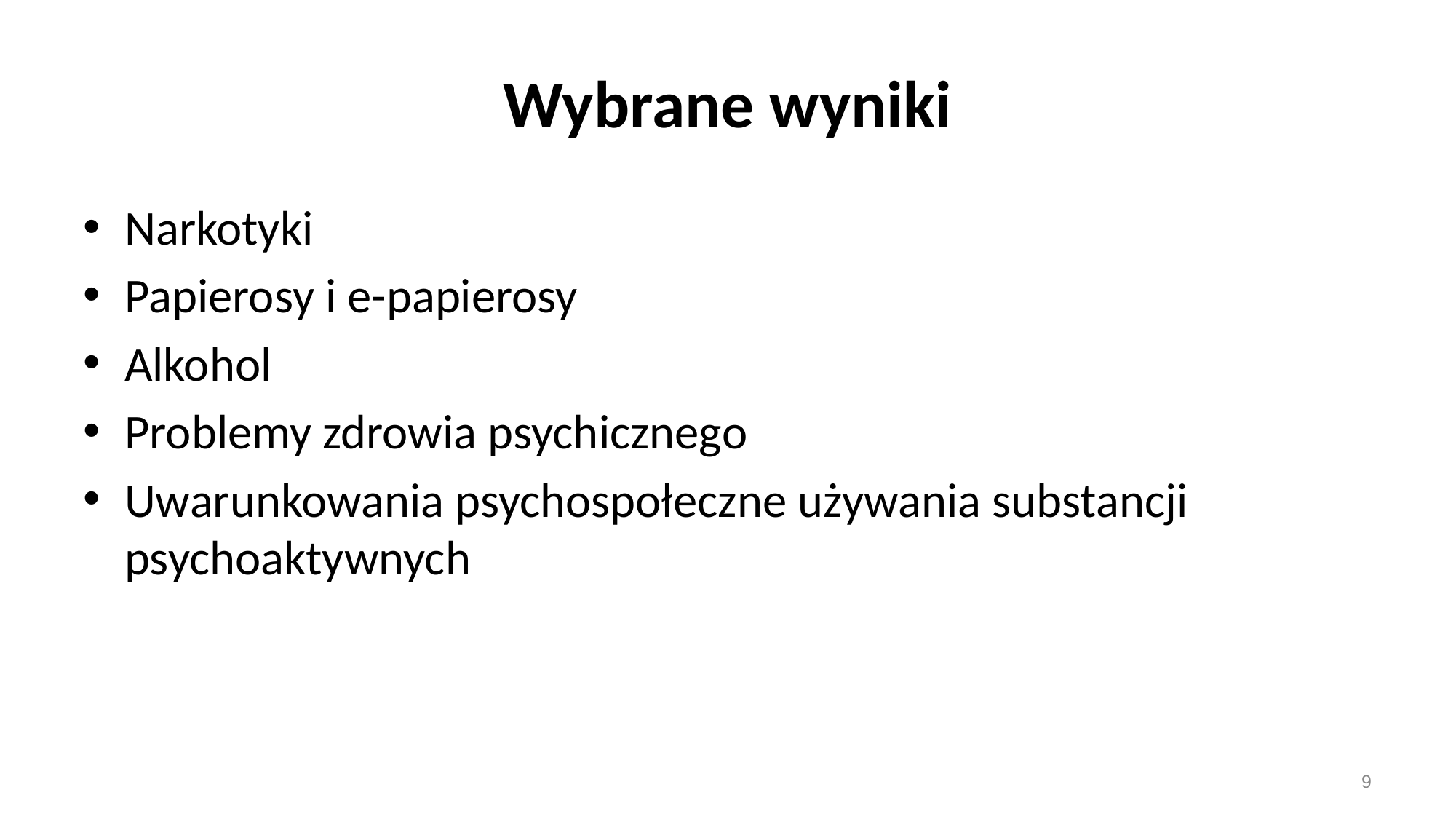

# Wybrane wyniki
Narkotyki
Papierosy i e-papierosy
Alkohol
Problemy zdrowia psychicznego
Uwarunkowania psychospołeczne używania substancji psychoaktywnych
9